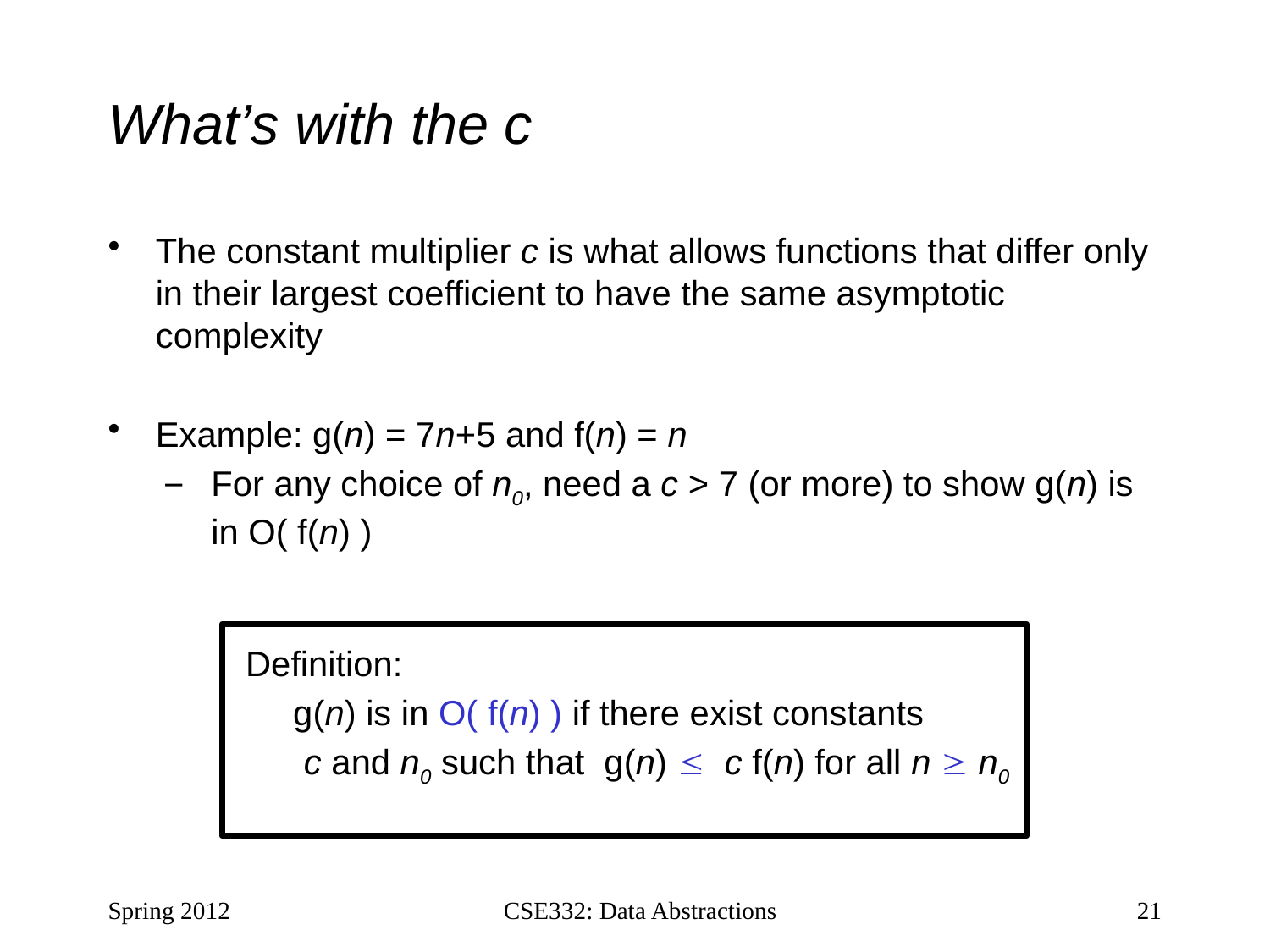

# What’s with the c
The constant multiplier c is what allows functions that differ only in their largest coefficient to have the same asymptotic complexity

Example: g(n) = 7n+5 and f(n) = n
For any choice of n0, need a c > 7 (or more) to show g(n) is in O( f(n) )

Definition:
	g(n) is in O( f(n) ) if there exist constants
      c and n0 such that  g(n) ≤  c f(n) for all n ≥ n0
Spring 2012
CSE332: Data Abstractions
21